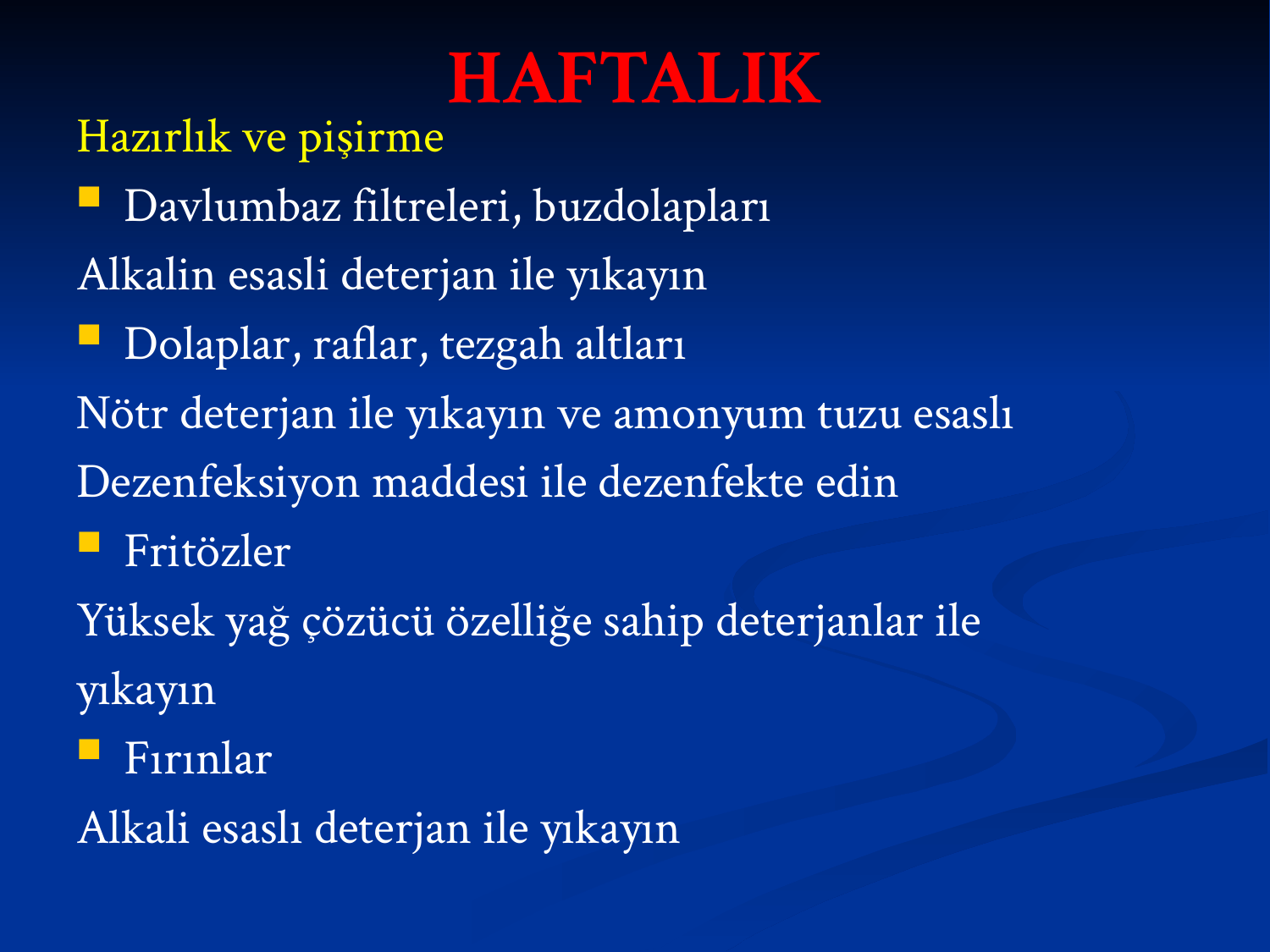

# HAFTALIK
Hazırlık ve pişirme
Davlumbaz filtreleri, buzdolapları
Alkalin esasli deterjan ile yıkayın
Dolaplar, raflar, tezgah altları
Nötr deterjan ile yıkayın ve amonyum tuzu esaslı
Dezenfeksiyon maddesi ile dezenfekte edin
Fritözler
Yüksek yağ çözücü özelliğe sahip deterjanlar ile
yıkayın
Fırınlar
Alkali esaslı deterjan ile yıkayın